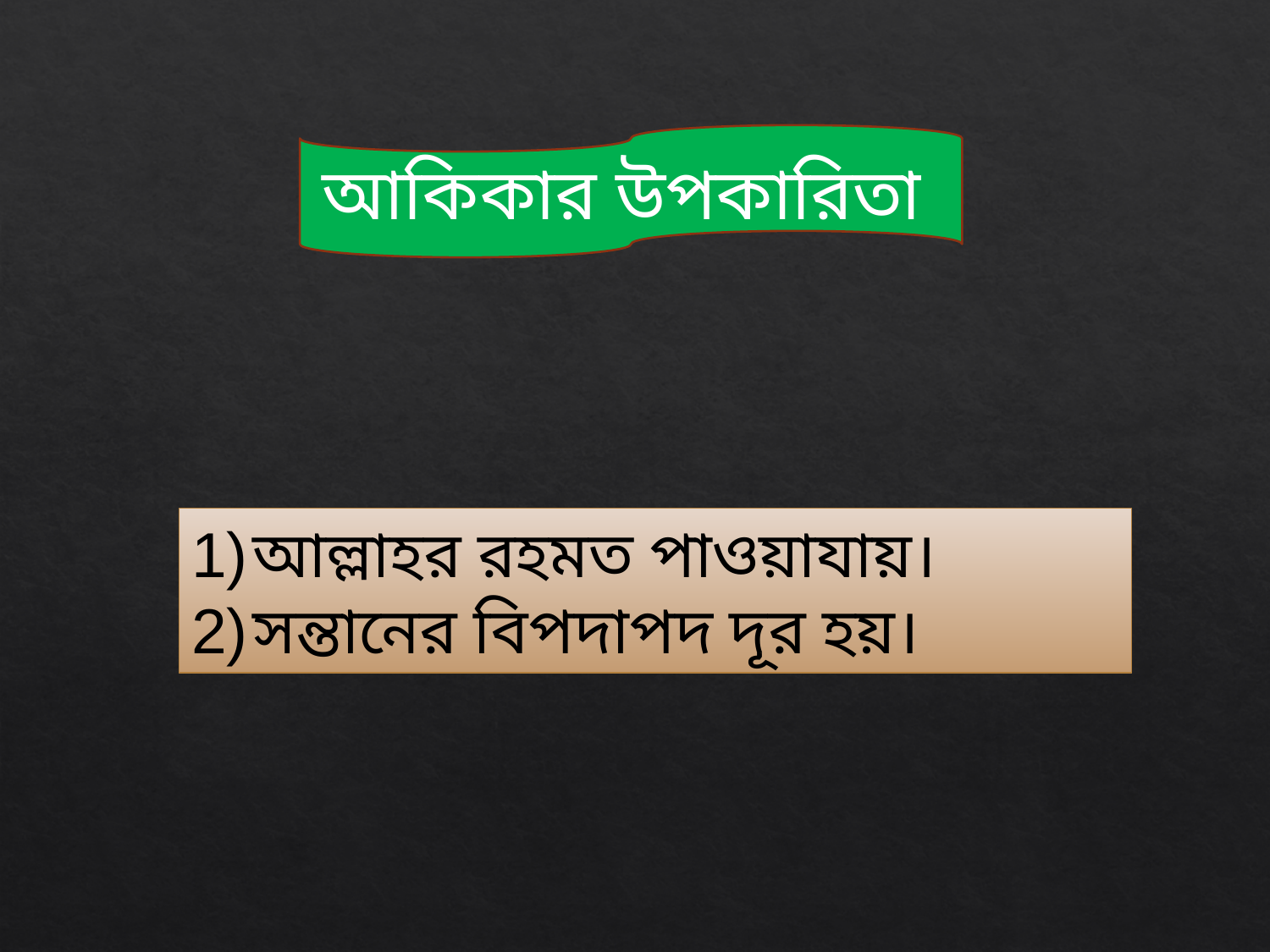

আকিকার উপকারিতা
আল্লাহর রহমত পাওয়াযায়।
সন্তানের বিপদাপদ দূর হয়।